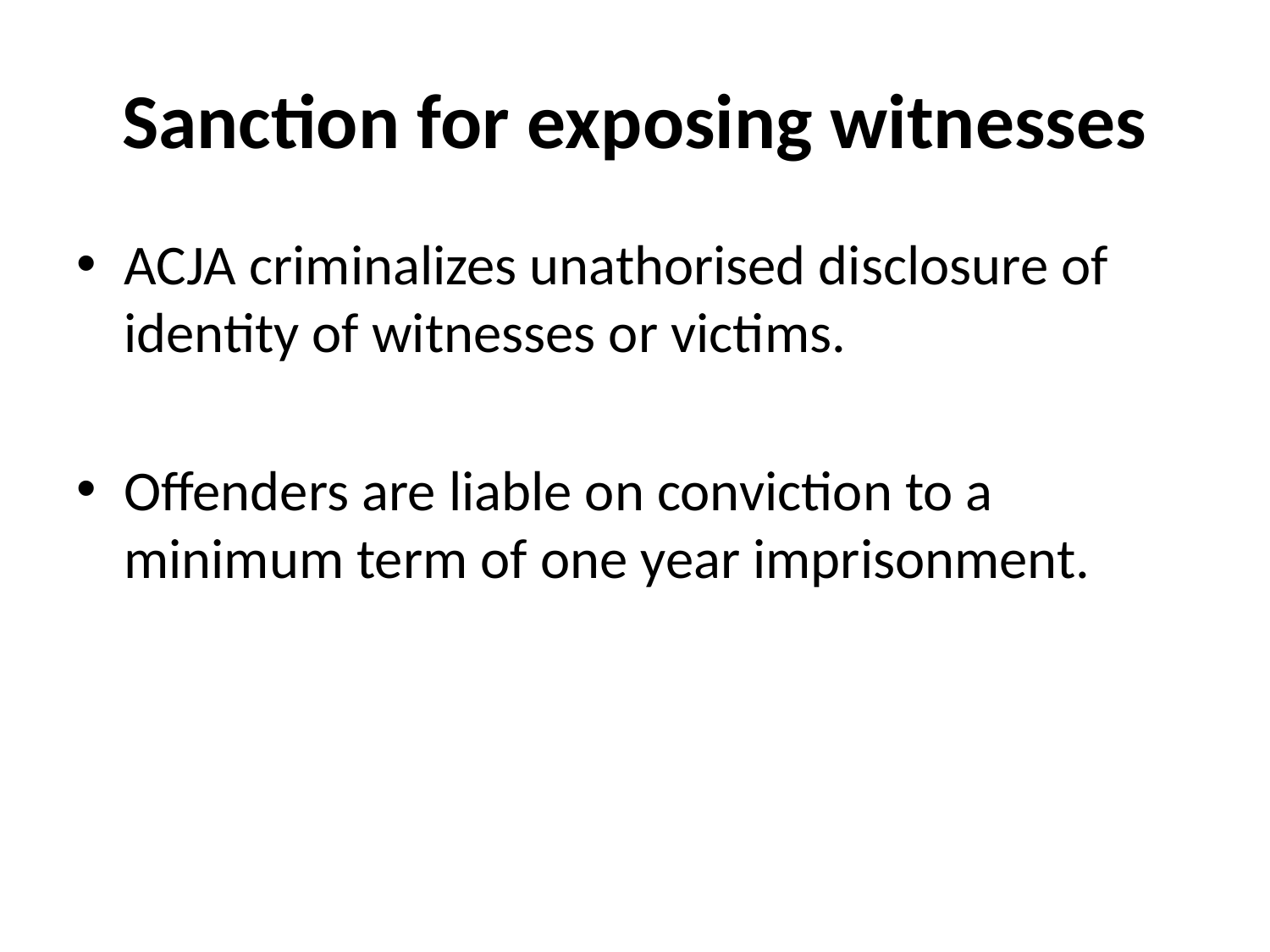

# Sanction for exposing witnesses
ACJA criminalizes unathorised disclosure of identity of witnesses or victims.

Offenders are liable on conviction to a minimum term of one year imprisonment.